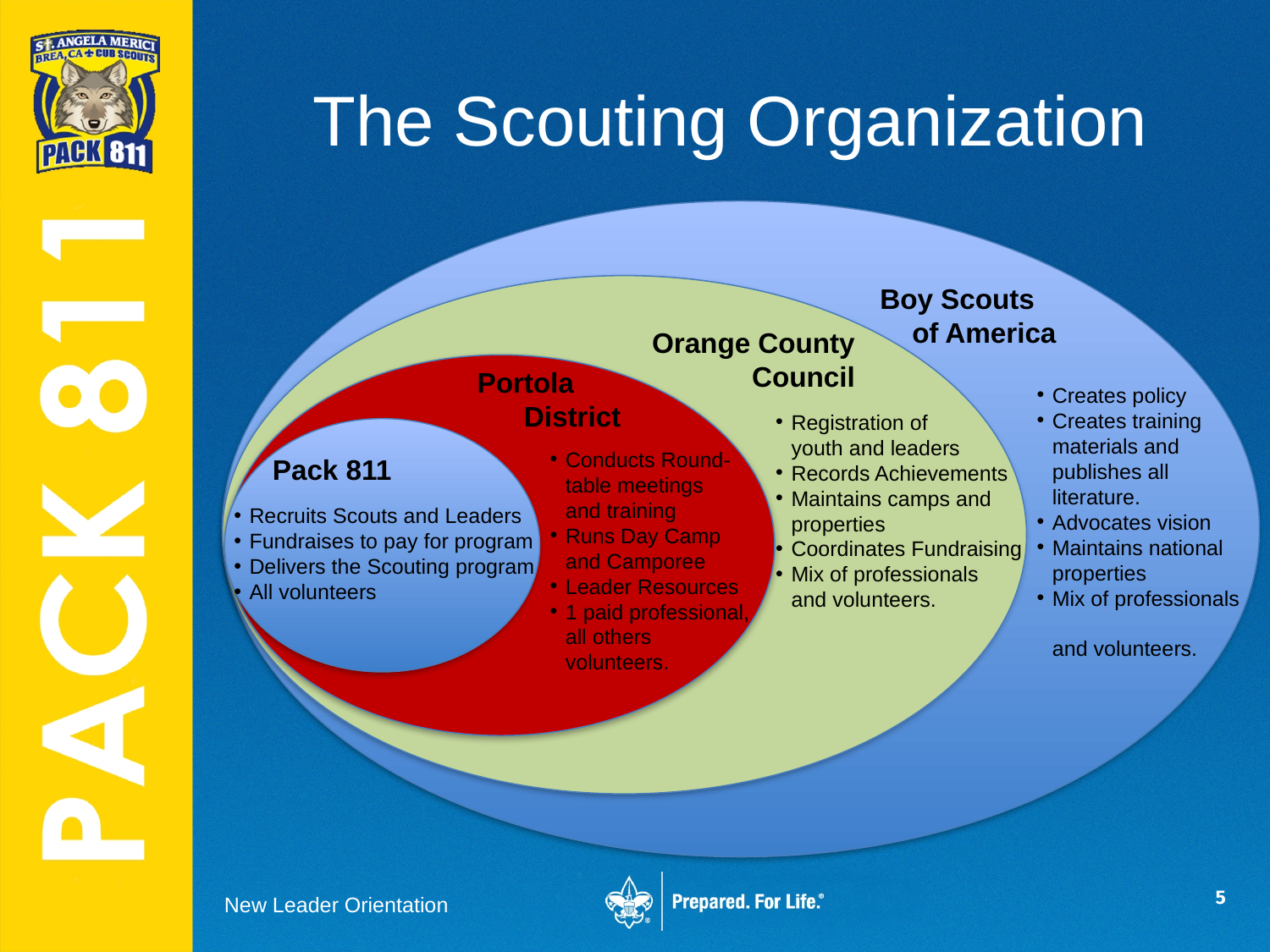

# The Scouting Organization

Boy Scouts
  of America

Orange County
 Council

Portola
      District
Creates policy
Creates training
materials and
publishes all
literature.
Advocates vision
Maintains national properties
Mix of professionals
and volunteers.

Registration of
youth and leaders
Records Achievements
Maintains camps and properties
Coordinates Fundraising
Mix of professionals
and volunteers.

Conducts Round-
table meetings
and training
Runs Day Camp and Camporee
Leader Resources
1 paid professional, all others volunteers.
      Pack 811

Recruits Scouts and Leaders
Fundraises to pay for program
Delivers the Scouting program
All volunteers
New Leader Orientation